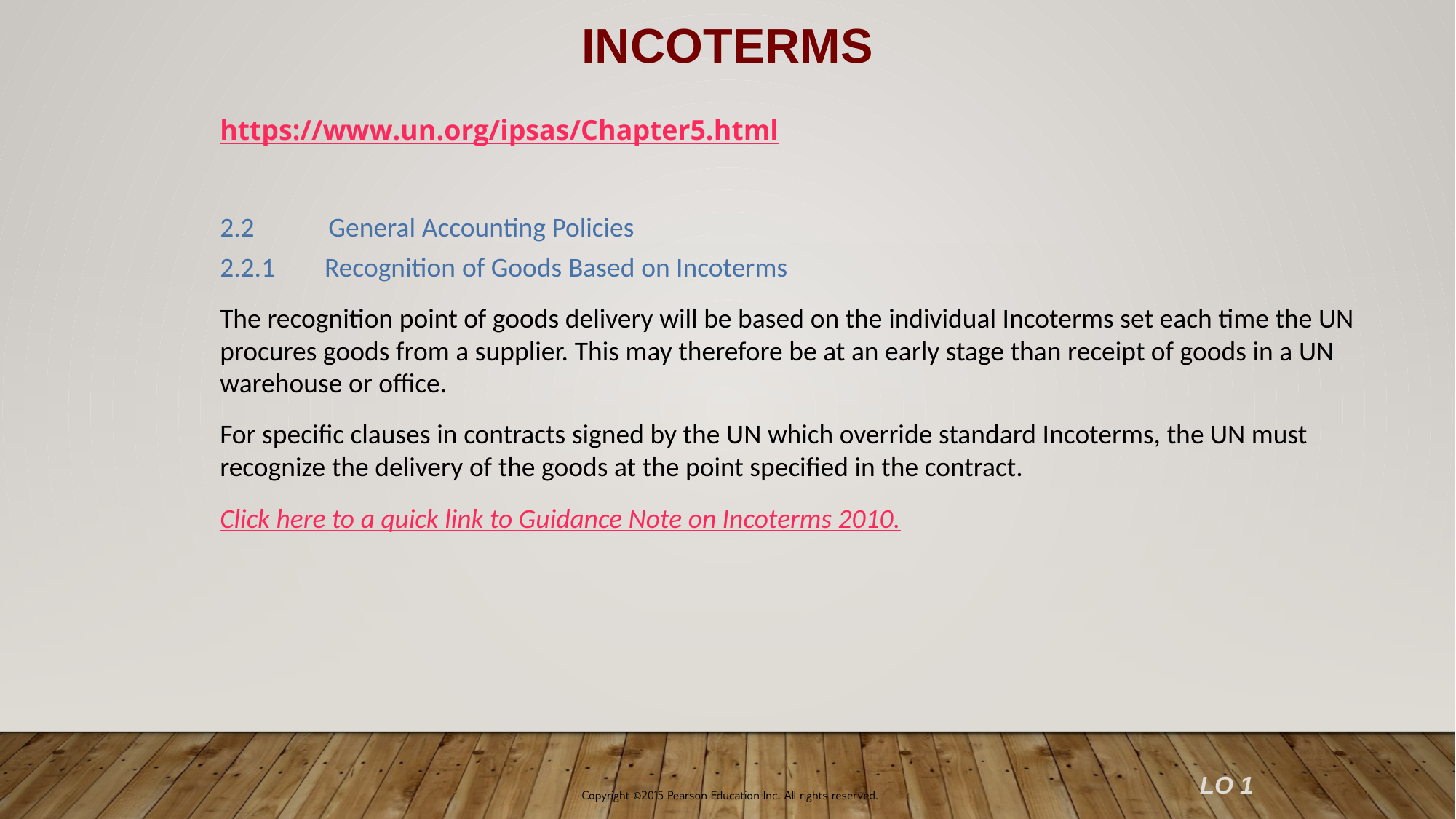

INCOTERMS
https://www.un.org/ipsas/Chapter5.html

2.2            General Accounting Policies
2.2.1        Recognition of Goods Based on Incoterms
The recognition point of goods delivery will be based on the individual Incoterms set each time the UN procures goods from a supplier. This may therefore be at an early stage than receipt of goods in a UN warehouse or office.
For specific clauses in contracts signed by the UN which override standard Incoterms, the UN must recognize the delivery of the goods at the point specified in the contract.
Click here to a quick link to Guidance Note on Incoterms 2010.

LO 1
Copyright ©2015 Pearson Education Inc. All rights reserved.